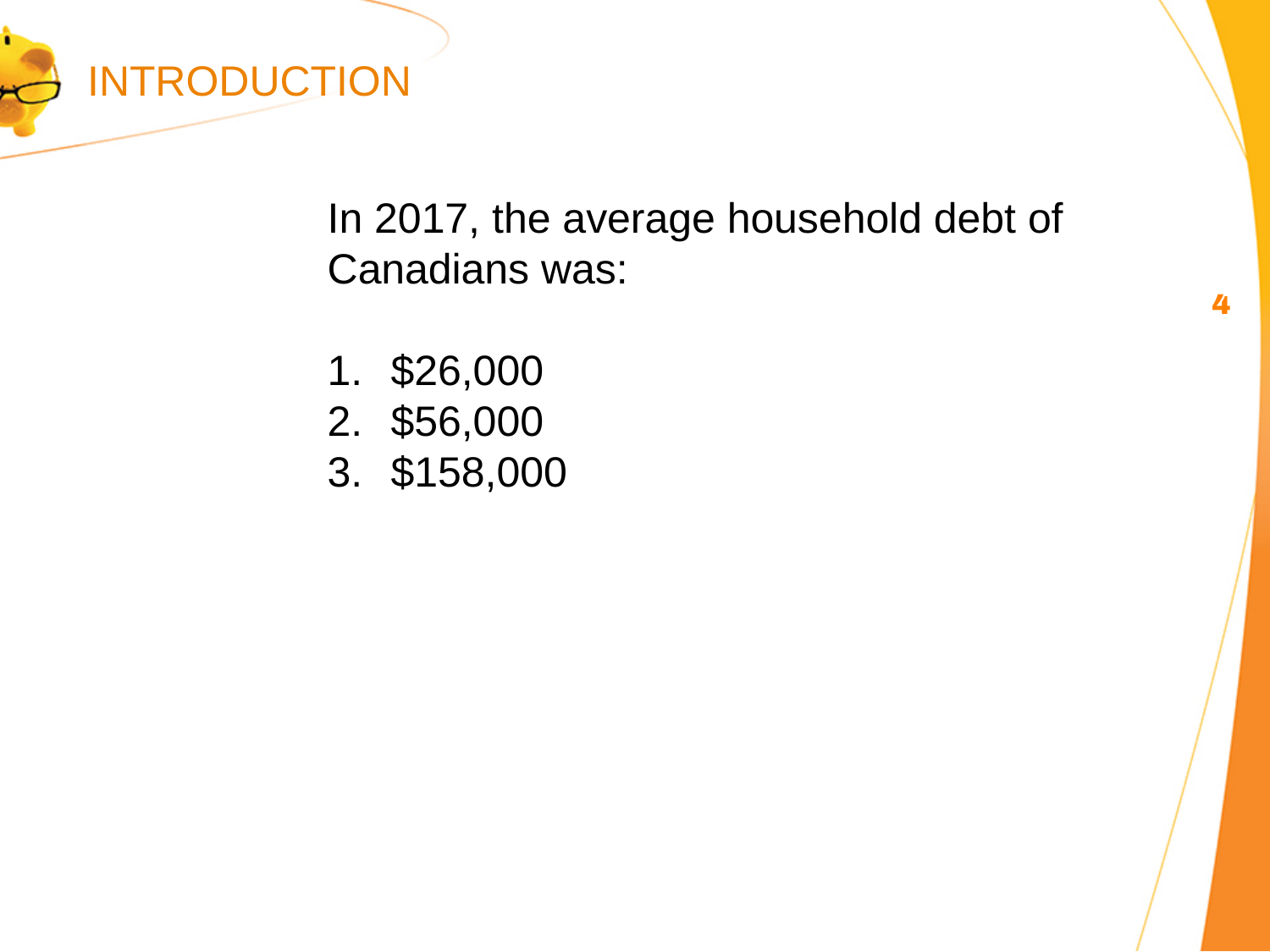

INTRODUCTION
In 2017, the average household debt of Canadians was:

$26,000
$56,000
$158,000

4